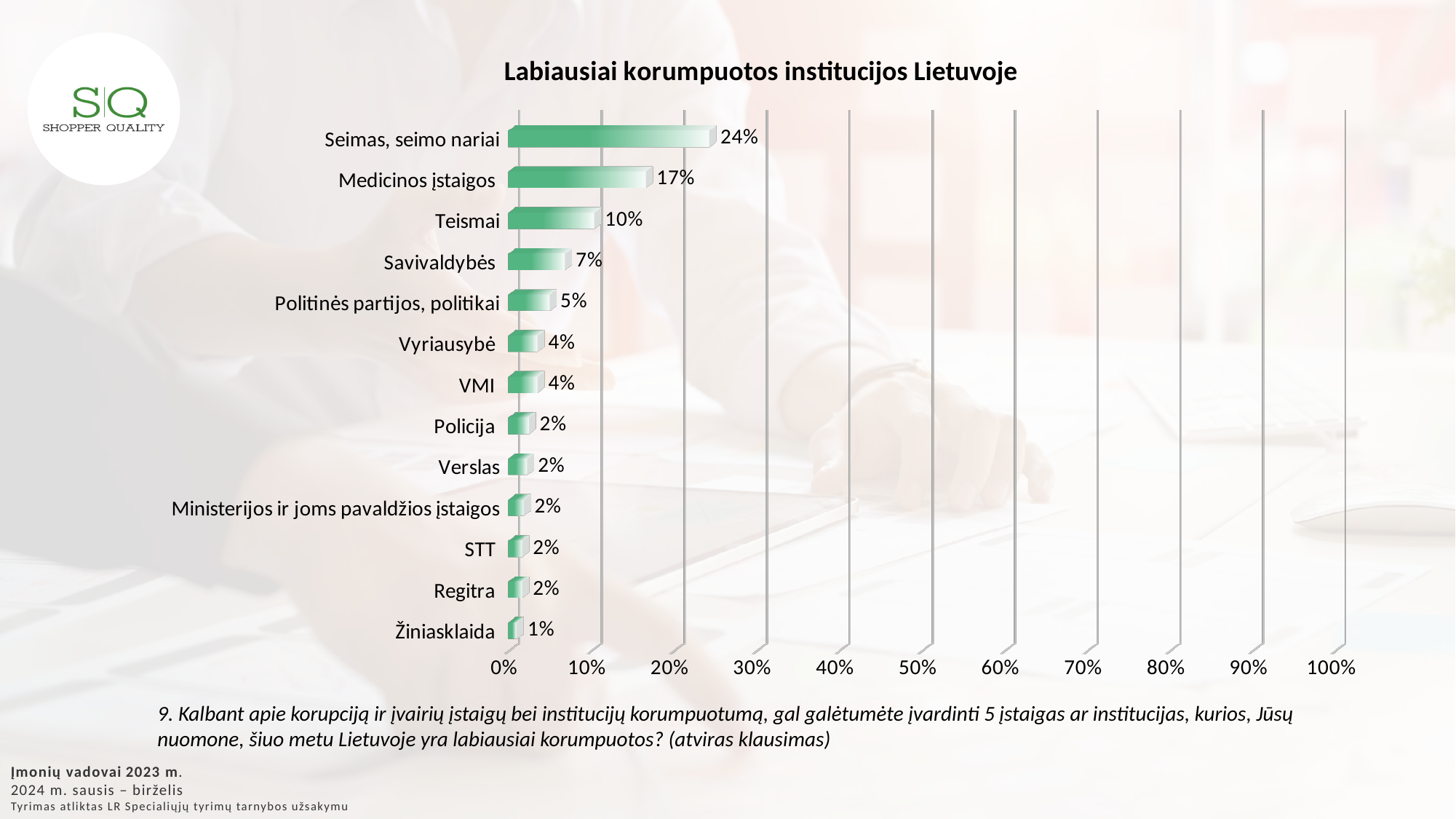

[unsupported chart]

9. Kalbant apie korupciją ir įvairių įstaigų bei institucijų korumpuotumą, gal galėtumėte įvardinti 5 įstaigas ar institucijas, kurios, Jūsų nuomone, šiuo metu Lietuvoje yra labiausiai korumpuotos? (atviras klausimas)
Įmonių vadovai 2023 m.
2024 m. sausis – birželis
Tyrimas atliktas LR Specialiųjų tyrimų tarnybos užsakymu